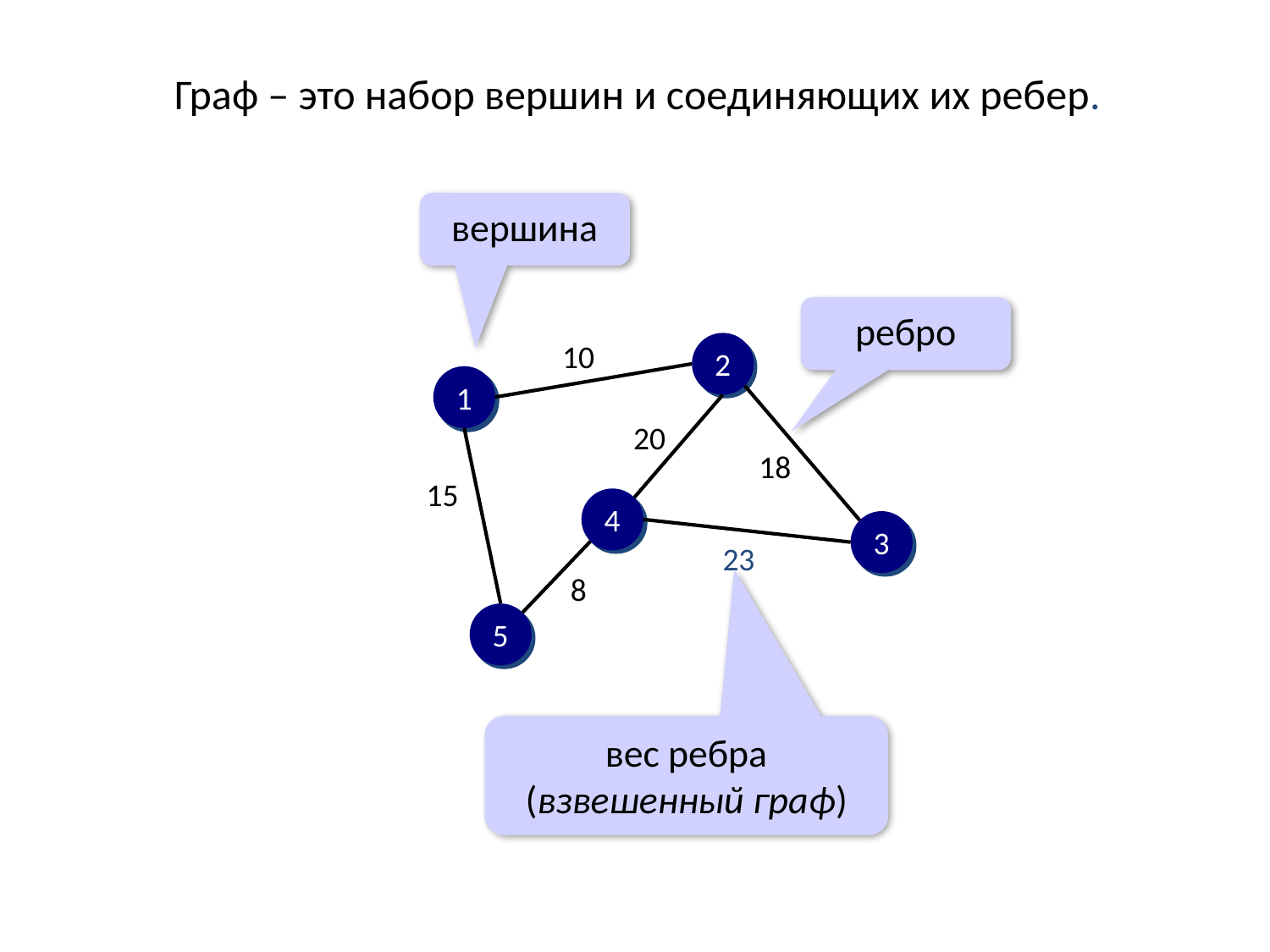

Граф – это набор вершин и соединяющих их ребер.
вершина
ребро
10
2
1
20
18
15
4
3
23
8
5
вес ребра (взвешенный граф)